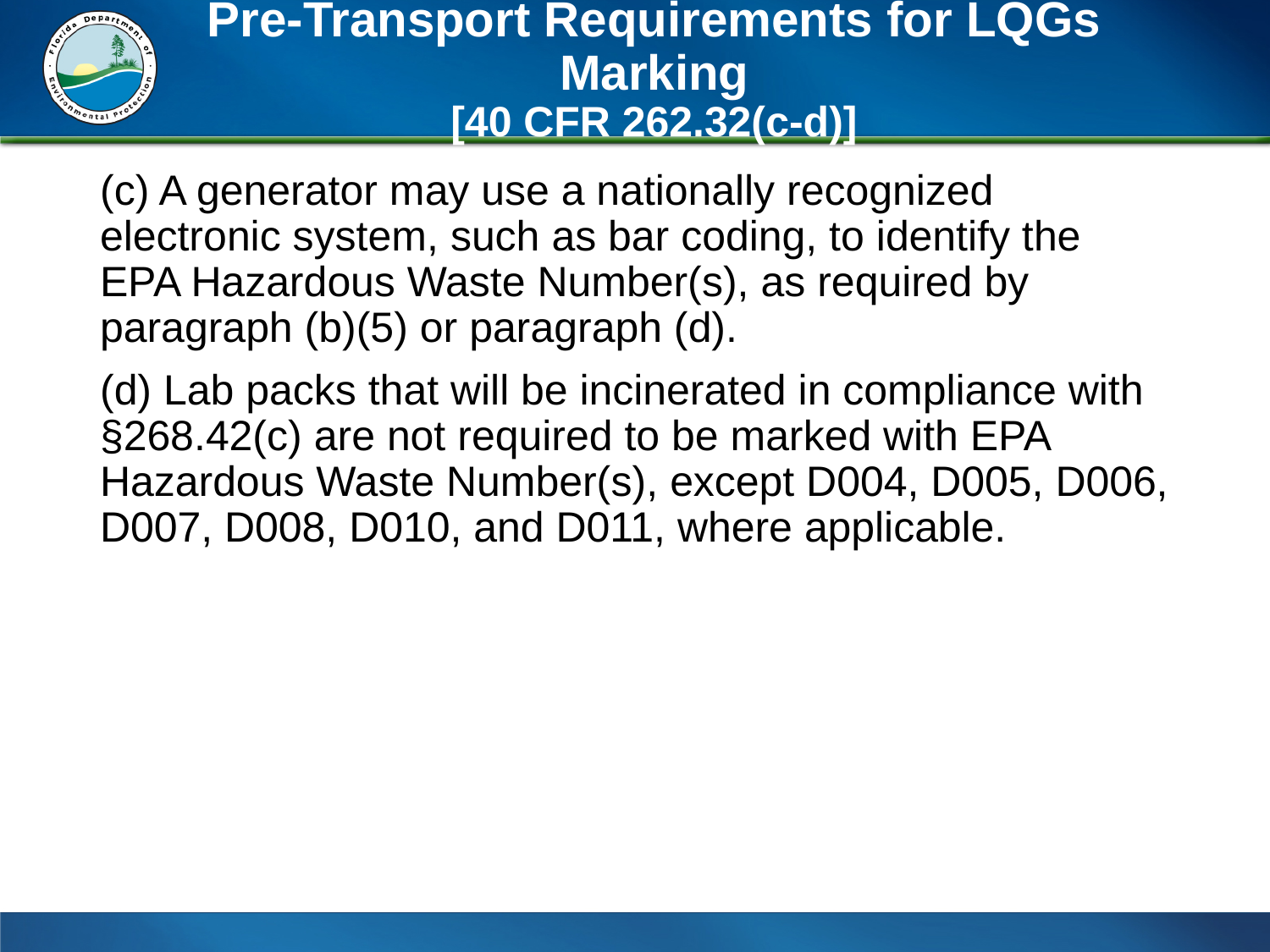

# Pre-Transport Requirements for LQGs Marking [40 CFR 262.32(c-d)]
(c) A generator may use a nationally recognized electronic system, such as bar coding, to identify the EPA Hazardous Waste Number(s), as required by paragraph (b)(5) or paragraph (d).
(d) Lab packs that will be incinerated in compliance with §268.42(c) are not required to be marked with EPA Hazardous Waste Number(s), except D004, D005, D006, D007, D008, D010, and D011, where applicable.